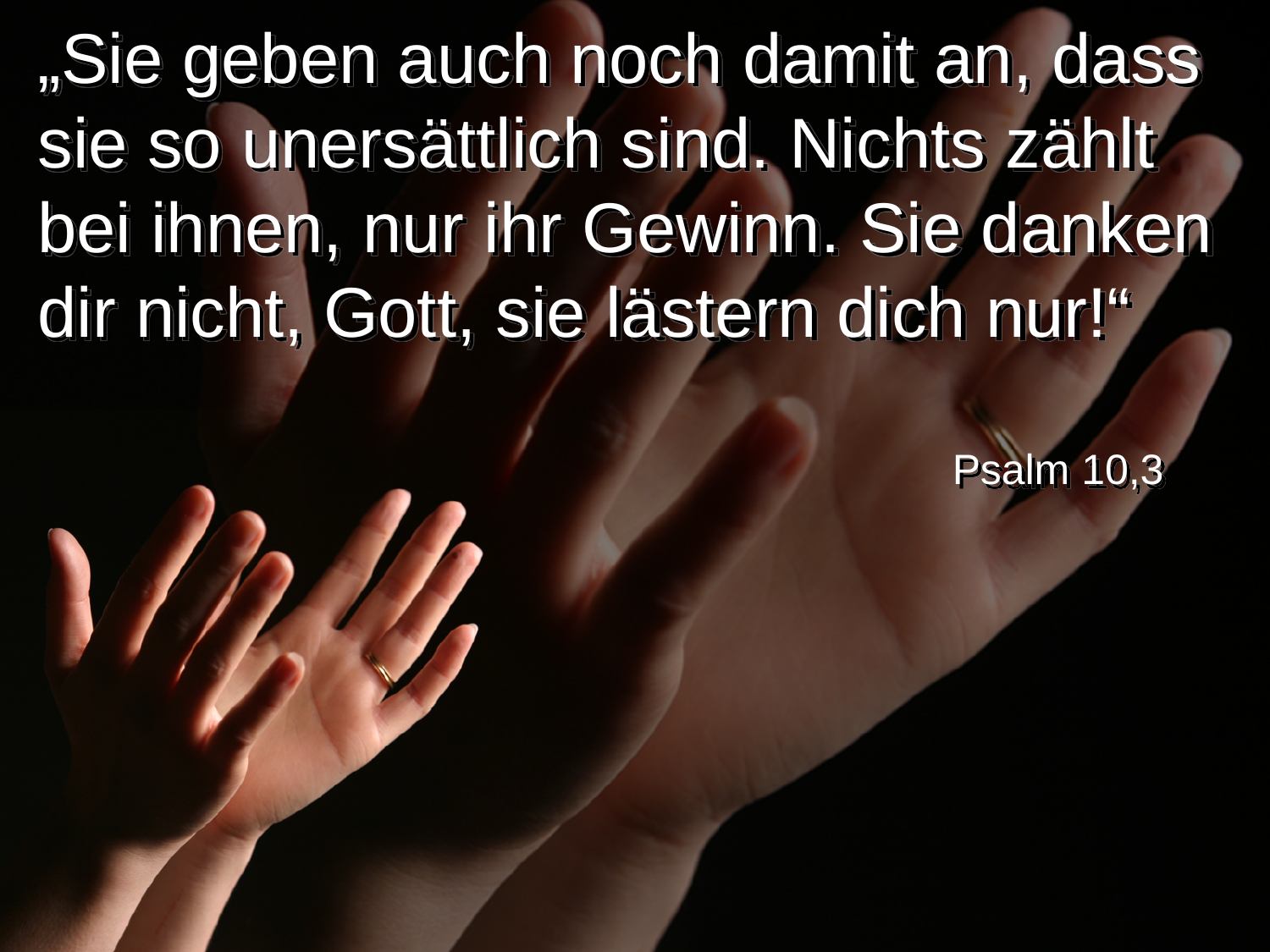

# „Sie geben auch noch damit an, dass sie so unersättlich sind. Nichts zählt bei ihnen, nur ihr Gewinn. Sie danken dir nicht, Gott, sie lästern dich nur!“
Psalm 10,3